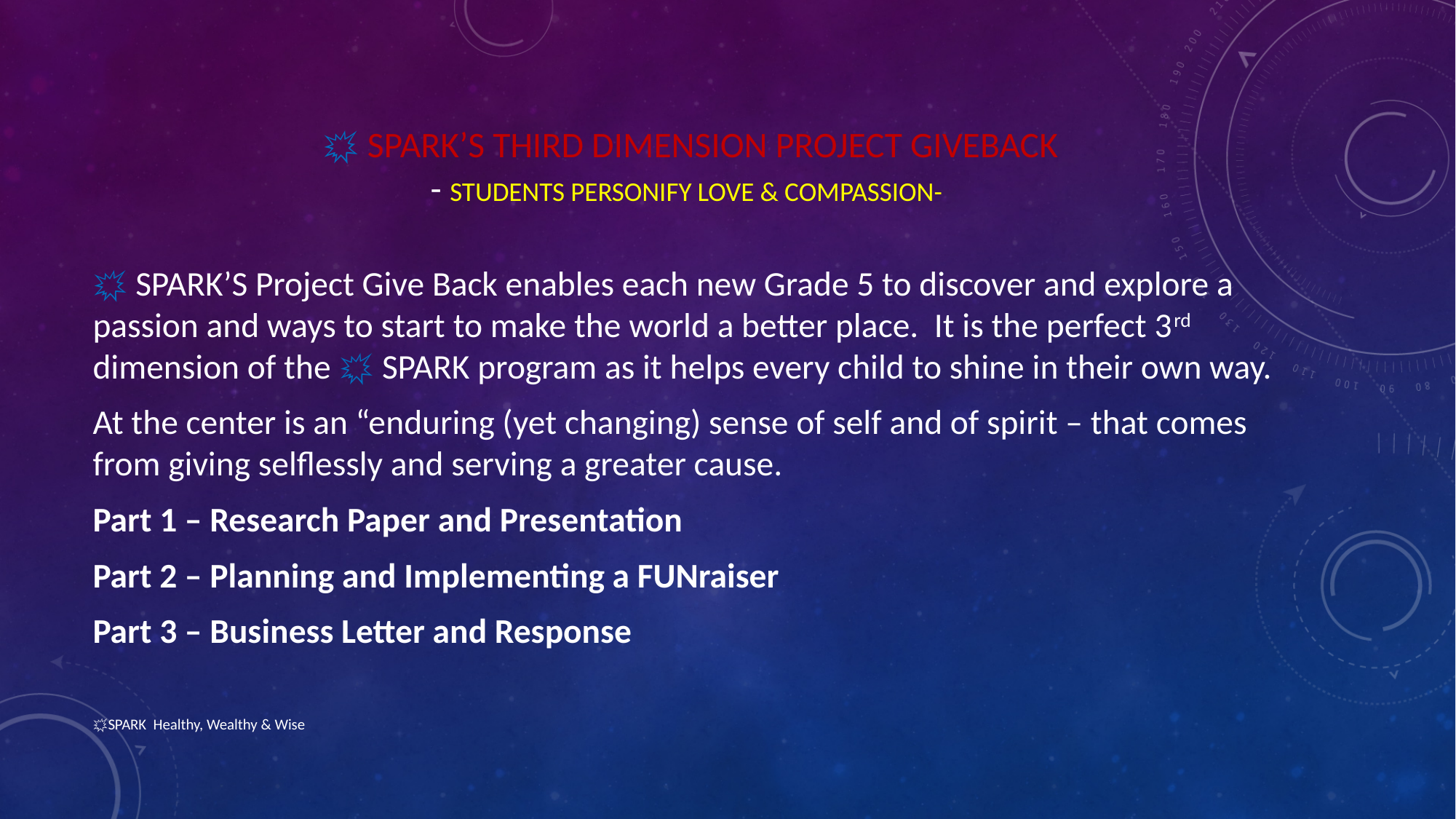

# 💥 SPARK’s Third Dimension Project Giveback - Students personify Love & compassion-
💥 SPARK’S Project Give Back enables each new Grade 5 to discover and explore a passion and ways to start to make the world a better place.  It is the perfect 3rd dimension of the 💥 SPARK program as it helps every child to shine in their own way.
At the center is an “enduring (yet changing) sense of self and of spirit – that comes from giving selflessly and serving a greater cause.
Part 1 – Research Paper and Presentation
Part 2 – Planning and Implementing a FUNraiser
Part 3 – Business Letter and Response

💥SPARK  Healthy, Wealthy & Wise